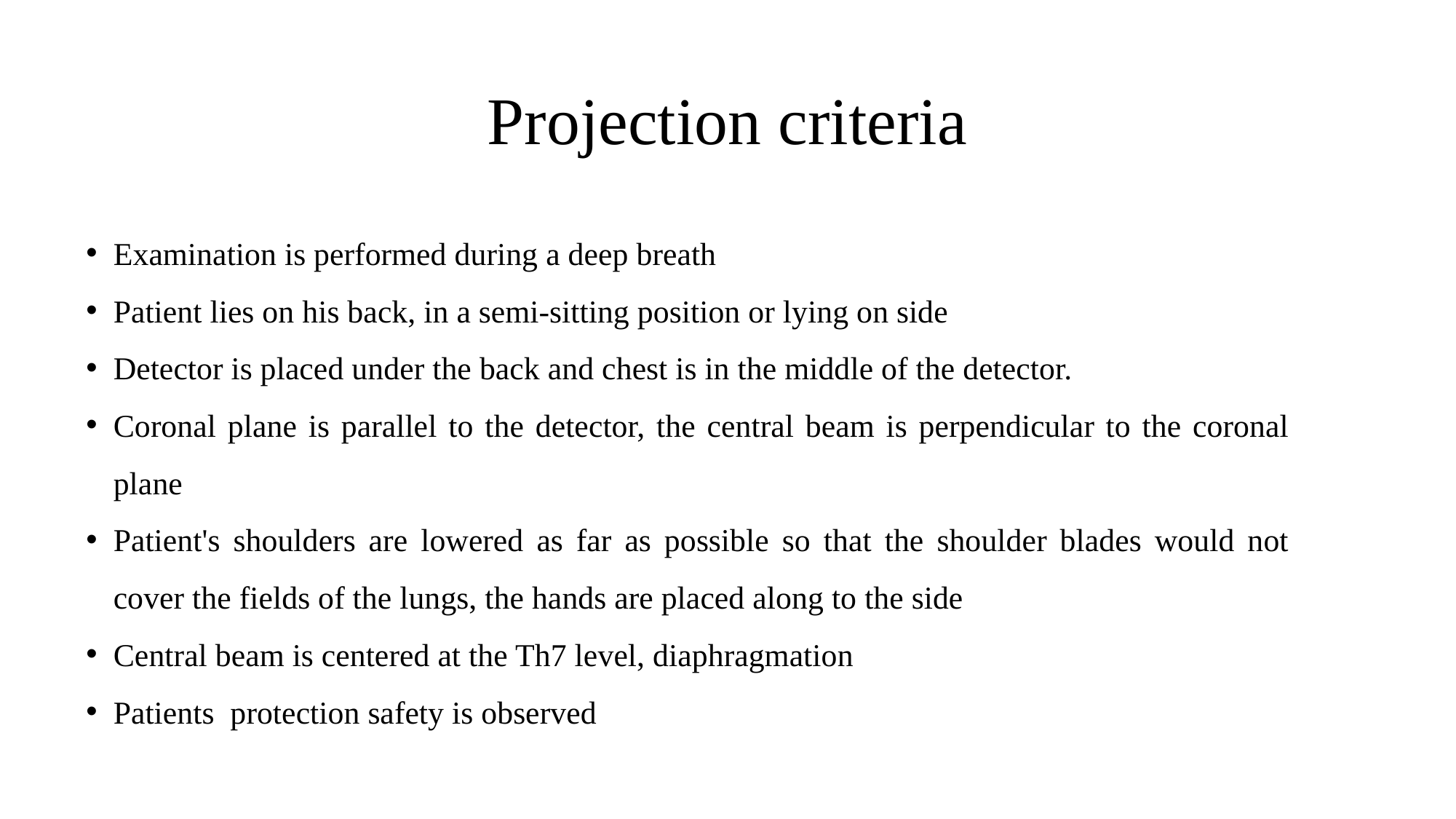

# Projection criteria
Examination is performed during a deep breath
Patient lies on his back, in a semi-sitting position or lying on side
Detector is placed under the back and chest is in the middle of the detector.
Coronal plane is parallel to the detector, the central beam is perpendicular to the coronal plane
Patient's shoulders are lowered as far as possible so that the shoulder blades would not cover the fields of the lungs, the hands are placed along to the side
Central beam is centered at the Th7 level, diaphragmation
Patients  protection safety is observed